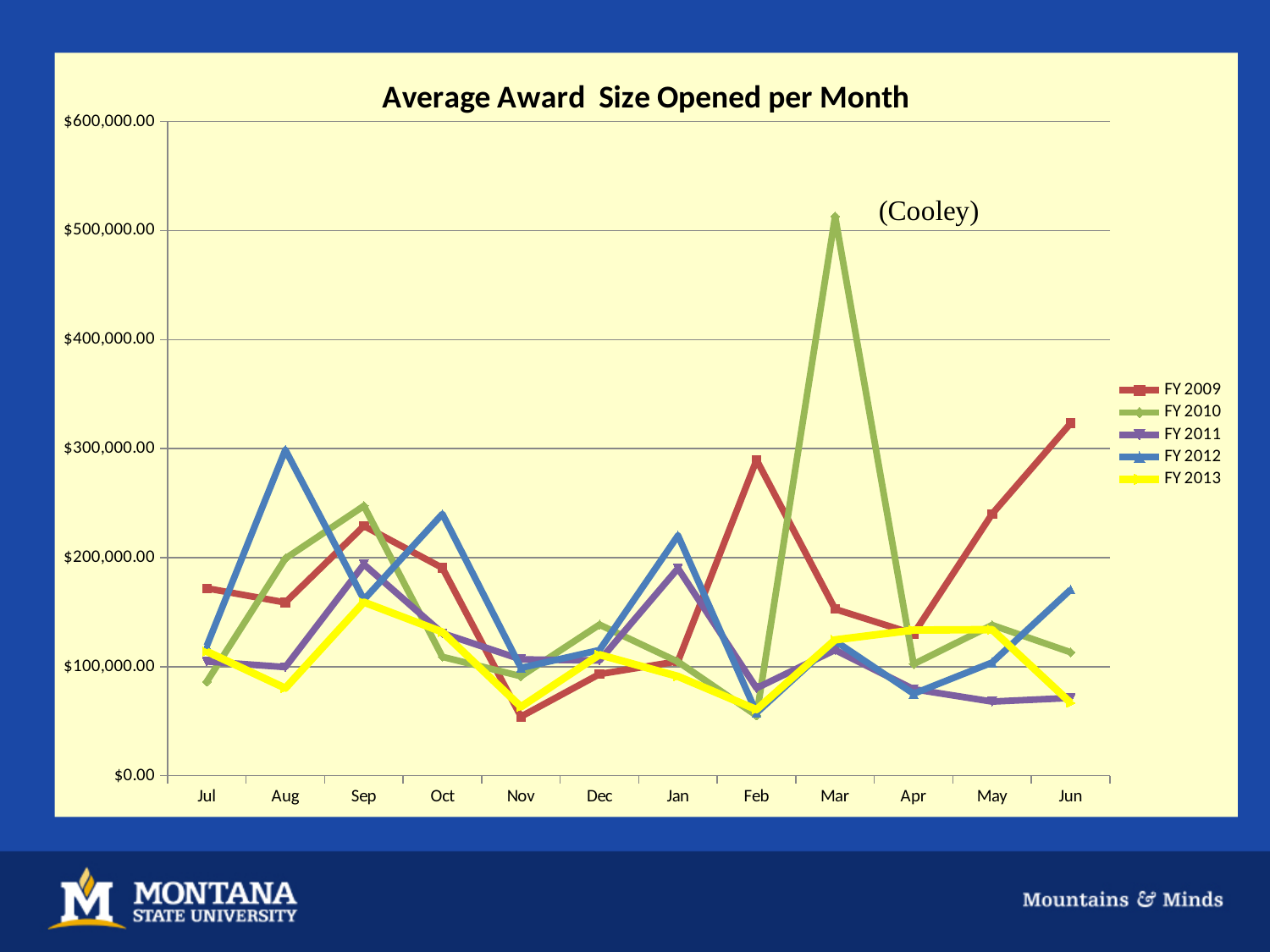

### Chart: Average Award  Size Opened per Month

| Category |  |  |  |  |  |
|---|---|---|---|---|---|
| Jul | 171907.00631578948 | 86236.175 | 104782.18518518518 | 119071.33333333333 | 113960.45454545454 |
| Aug | 158866.14535714287 | 199173.0158730159 | 99610.59493670886 | 298864.7534246575 | 80260.76470588235 |
| Sep | 229118.5588235294 | 247415.16666666666 | 193838.27777777778 | 161516.60975609755 | 159149.84210526315 |
| Oct | 190584.34901960785 | 109031.80821917808 | 130677.48387096774 | 240041.13333333333 | 131799.97222222222 |
| Nov | 54212.545454545456 | 91243.55555555556 | 106720.95238095238 | 98881.33333333333 | 63180.41379310345 |
| Dec | 93178.76675675676 | 138543.85294117648 | 105613.42424242424 | 115245.9 | 111050.05 |
| Jan | 104939.39055555555 | 104525.87878787878 | 190184.57142857142 | 220290.2 | 91082.02325581395 |
| Feb | 289617.4210526316 | 55157.681818181816 | 80336.18181818182 | 57697.565217391304 | 60665.63636363636 |
| Mar | 152845.7938095238 | 512999.04761904763 | 115352.4 | 123532.40909090909 | 124617.69230769231 |
| Apr | 130108.52285714286 | 102341.91428571429 | 79351.61538461539 | 75177.59090909091 | 133558.2162162162 |
| May | 240156.25214285712 | 138158.13333333333 | 68003.26470588235 | 103854.71052631579 | 134008.2558139535 |
| Jun | 323347.458 | 113171.16393442624 | 71336.6875 | 170745.1794871795 | 66788.1 |